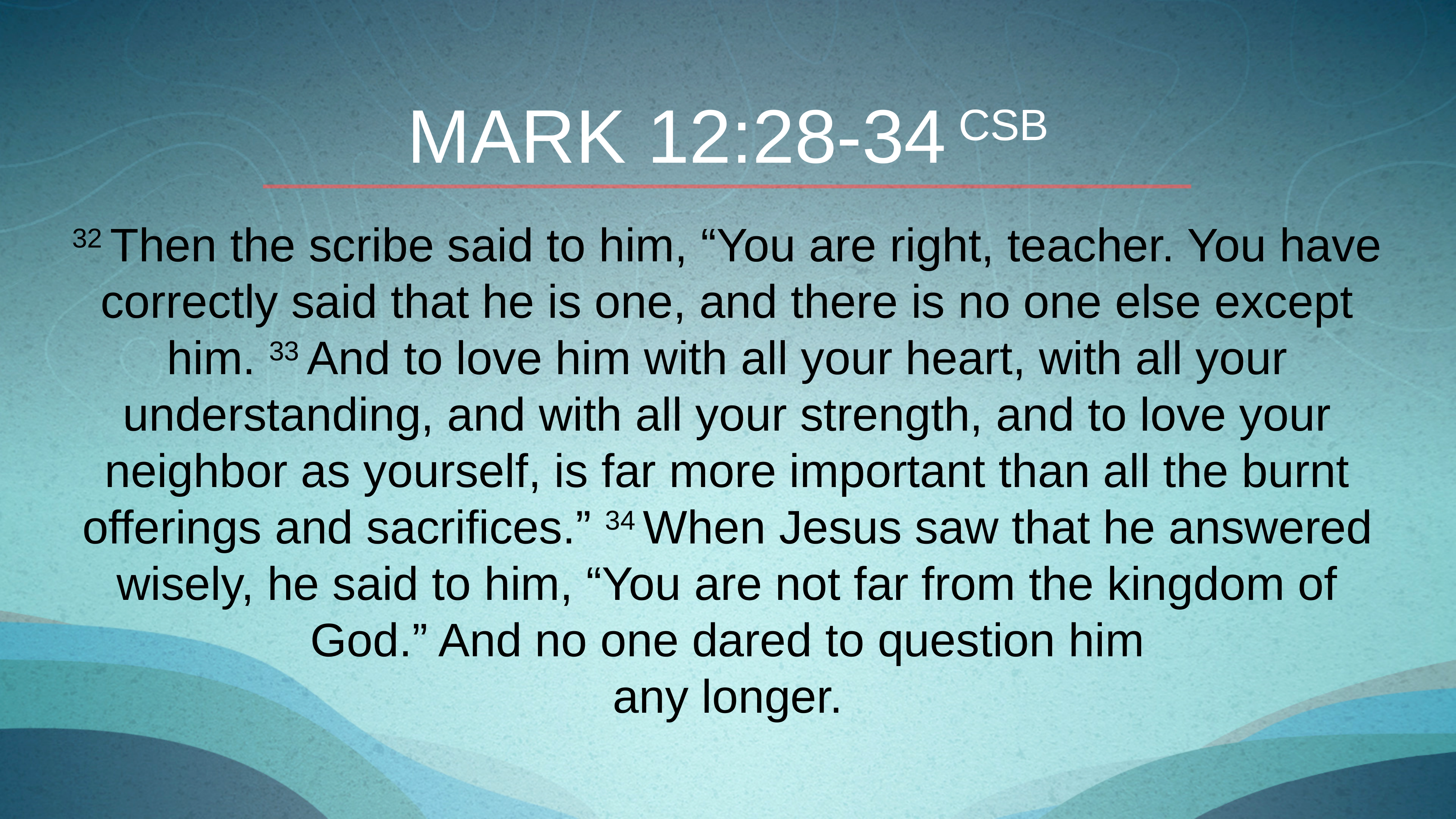

Mark 12:28-34 CSB
32 Then the scribe said to him, “You are right, teacher. You have correctly said that he is one, and there is no one else except him. 33 And to love him with all your heart, with all your understanding, and with all your strength, and to love your neighbor as yourself, is far more important than all the burnt offerings and sacrifices.” 34 When Jesus saw that he answered wisely, he said to him, “You are not far from the kingdom of God.” And no one dared to question him
any longer.